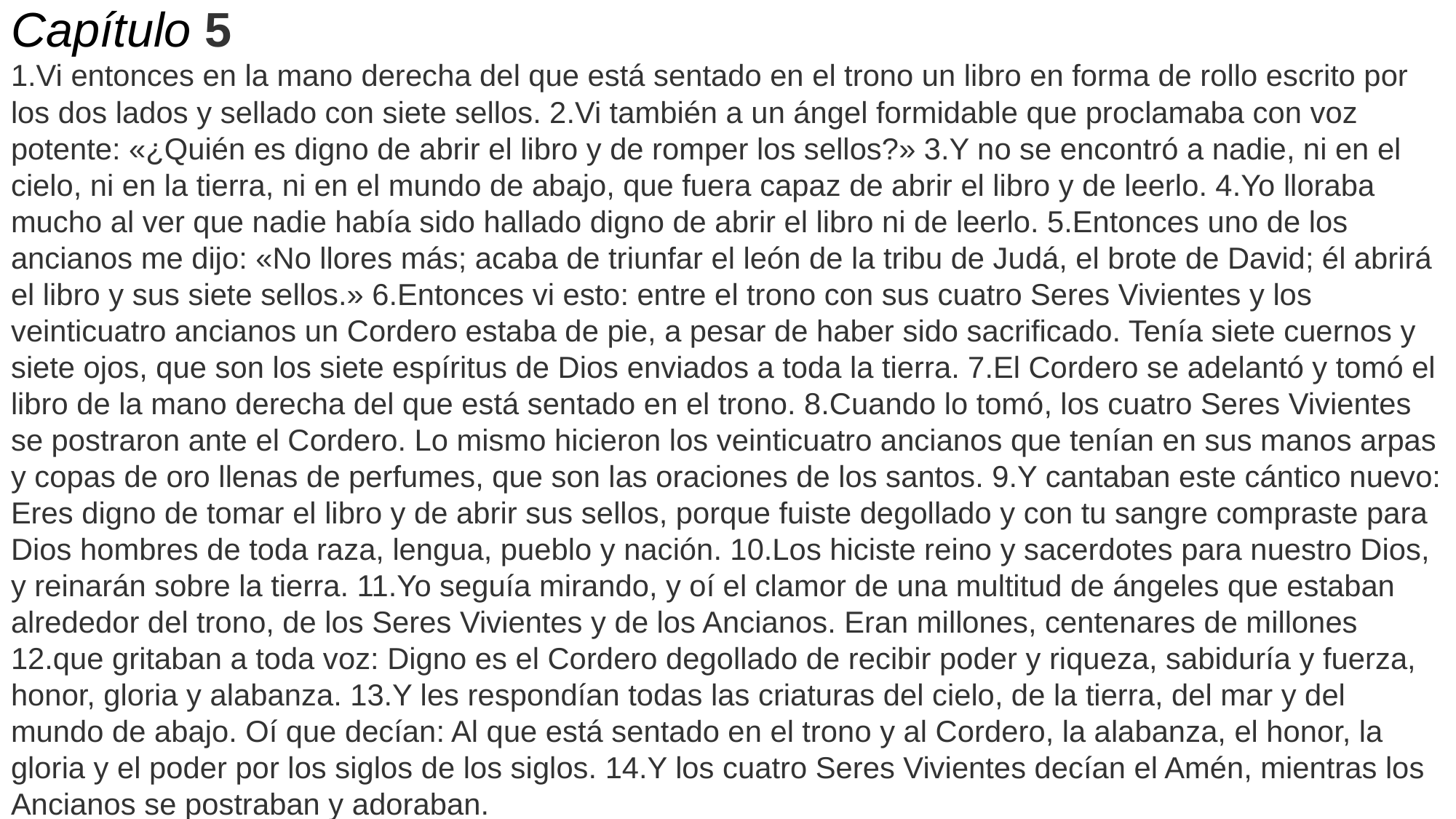

Capítulo 5
1.Vi entonces en la mano derecha del que está sentado en el trono un libro en forma de rollo escrito por los dos lados y sellado con siete sellos. 2.Vi también a un ángel formidable que proclamaba con voz potente: «¿Quién es digno de abrir el libro y de romper los sellos?» 3.Y no se encontró a nadie, ni en el cielo, ni en la tierra, ni en el mundo de abajo, que fuera capaz de abrir el libro y de leerlo. 4.Yo lloraba mucho al ver que nadie había sido hallado digno de abrir el libro ni de leerlo. 5.Entonces uno de los ancianos me dijo: «No llores más; acaba de triunfar el león de la tribu de Judá, el brote de David; él abrirá el libro y sus siete sellos.» 6.Entonces vi esto: entre el trono con sus cuatro Seres Vivientes y los veinticuatro ancianos un Cordero estaba de pie, a pesar de haber sido sacrificado. Tenía siete cuernos y siete ojos, que son los siete espíritus de Dios enviados a toda la tierra. 7.El Cordero se adelantó y tomó el libro de la mano derecha del que está sentado en el trono. 8.Cuando lo tomó, los cuatro Seres Vivientes se postraron ante el Cordero. Lo mismo hicieron los veinticuatro ancianos que tenían en sus manos arpas y copas de oro llenas de perfumes, que son las oraciones de los santos. 9.Y cantaban este cántico nuevo: Eres digno de tomar el libro y de abrir sus sellos, porque fuiste degollado y con tu sangre compraste para Dios hombres de toda raza, lengua, pueblo y nación. 10.Los hiciste reino y sacerdotes para nuestro Dios, y reinarán sobre la tierra. 11.Yo seguía mirando, y oí el clamor de una multitud de ángeles que estaban alrededor del trono, de los Seres Vivientes y de los Ancianos. Eran millones, centenares de millones 12.que gritaban a toda voz: Digno es el Cordero degollado de recibir poder y riqueza, sabiduría y fuerza, honor, gloria y alabanza. 13.Y les respondían todas las criaturas del cielo, de la tierra, del mar y del mundo de abajo. Oí que decían: Al que está sentado en el trono y al Cordero, la alabanza, el honor, la gloria y el poder por los siglos de los siglos. 14.Y los cuatro Seres Vivientes decían el Amén, mientras los Ancianos se postraban y adoraban.